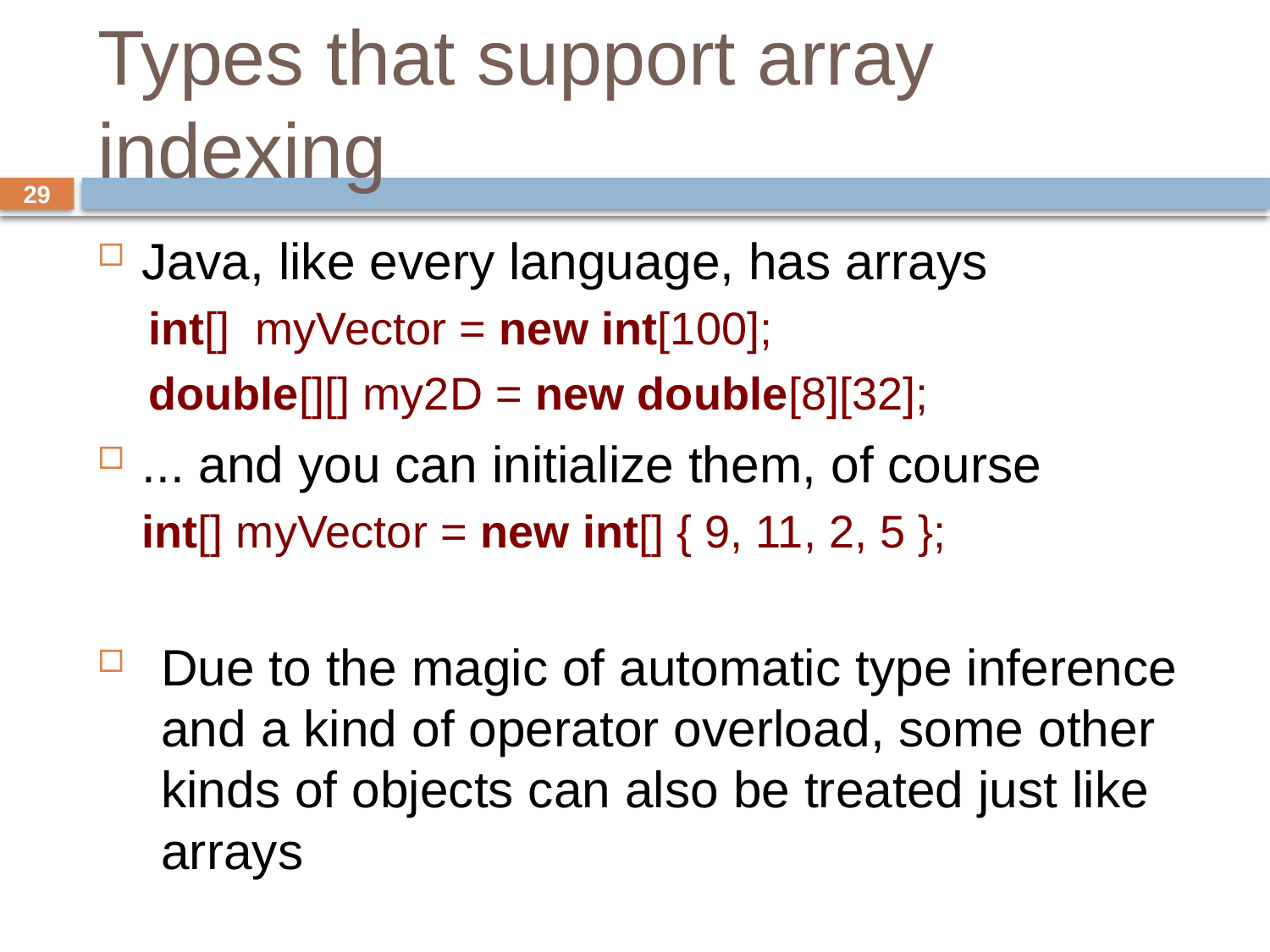

# Types that support array indexing
29
Java, like every language, has arrays
int[]  myVector = new int[100];
double[][] my2D = new double[8][32];
... and you can initialize them, of course
int[] myVector = new int[] { 9, 11, 2, 5 };

Due to the magic of automatic type inference and a kind of operator overload, some other kinds of objects can also be treated just like arrays